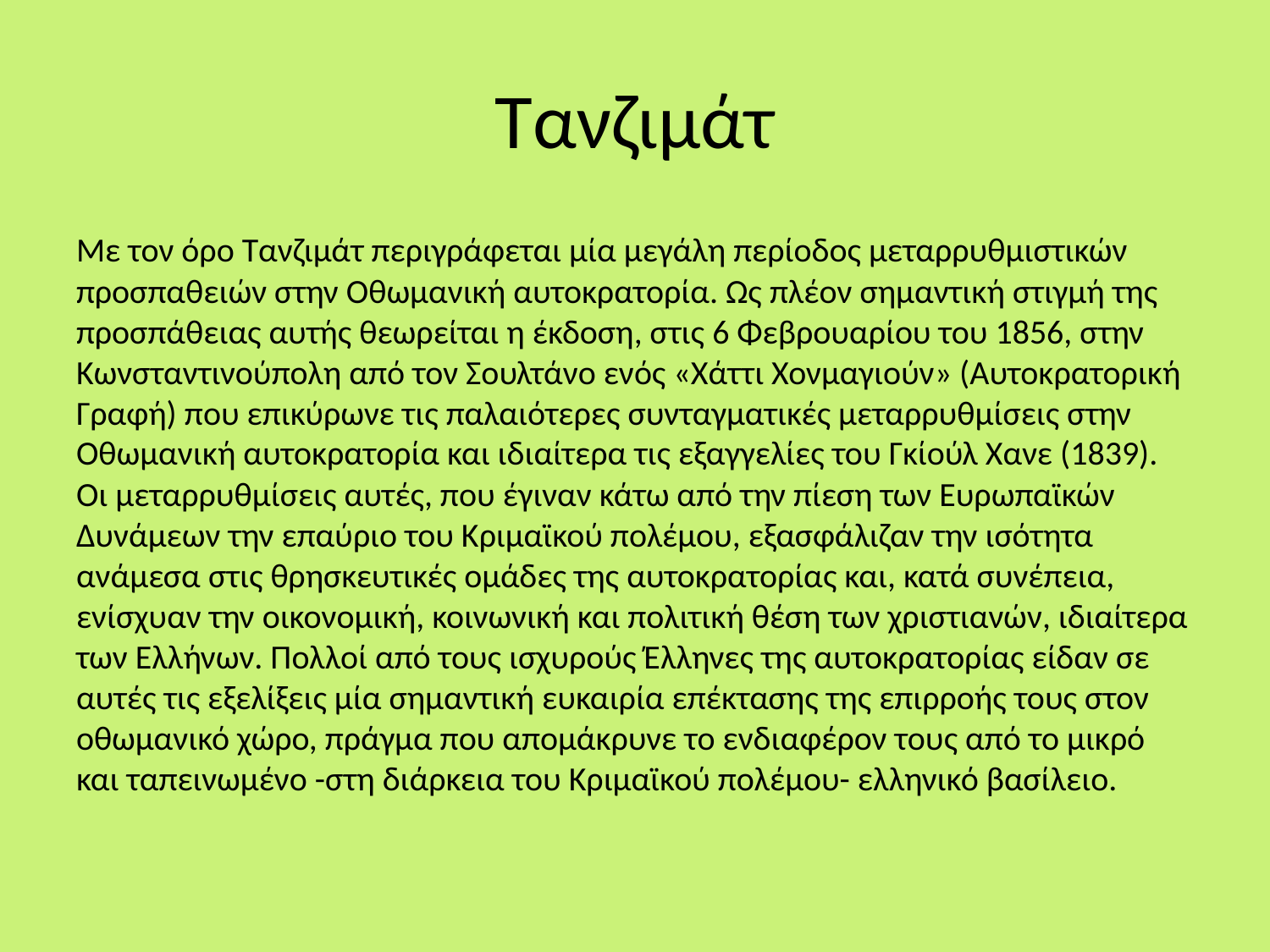

# Τανζιμάτ
Με τον όρο Τανζιμάτ περιγράφεται μία μεγάλη περίοδος μεταρρυθμιστικών προσπαθειών στην Οθωμανική αυτοκρατορία. Ως πλέον σημαντική στιγμή της προσπάθειας αυτής θεωρείται η έκδοση, στις 6 Φεβρουαρίου του 1856, στην Κωνσταντινούπολη από τον Σουλτάνο ενός «Χάττι Χονμαγιούν» (Αυτοκρατορική Γραφή) που επικύρωνε τις παλαιότερες συνταγματικές μεταρρυθμίσεις στην Οθωμανική αυτοκρατορία και ιδιαίτερα τις εξαγγελίες του Γκίούλ Χανε (1839). Οι μεταρρυθμίσεις αυτές, που έγιναν κάτω από την πίεση των Ευρωπαϊκών Δυνάμεων την επαύριο του Κριμαϊκού πολέμου, εξασφάλιζαν την ισότητα ανάμεσα στις θρησκευτικές ομάδες της αυτοκρατορίας και, κατά συνέπεια, ενίσχυαν την οικονομική, κοινωνική και πολιτική θέση των χριστιανών, ιδιαίτερα των Ελλήνων. Πολλοί από τους ισχυρούς Έλληνες της αυτοκρατορίας είδαν σε αυτές τις εξελίξεις μία σημαντική ευκαιρία επέκτασης της επιρροής τους στον οθωμανικό χώρο, πράγμα που απομάκρυνε το ενδιαφέρον τους από το μικρό και ταπεινωμένο -στη διάρκεια του Κριμαϊκού πολέμου- ελληνικό βασίλειο.